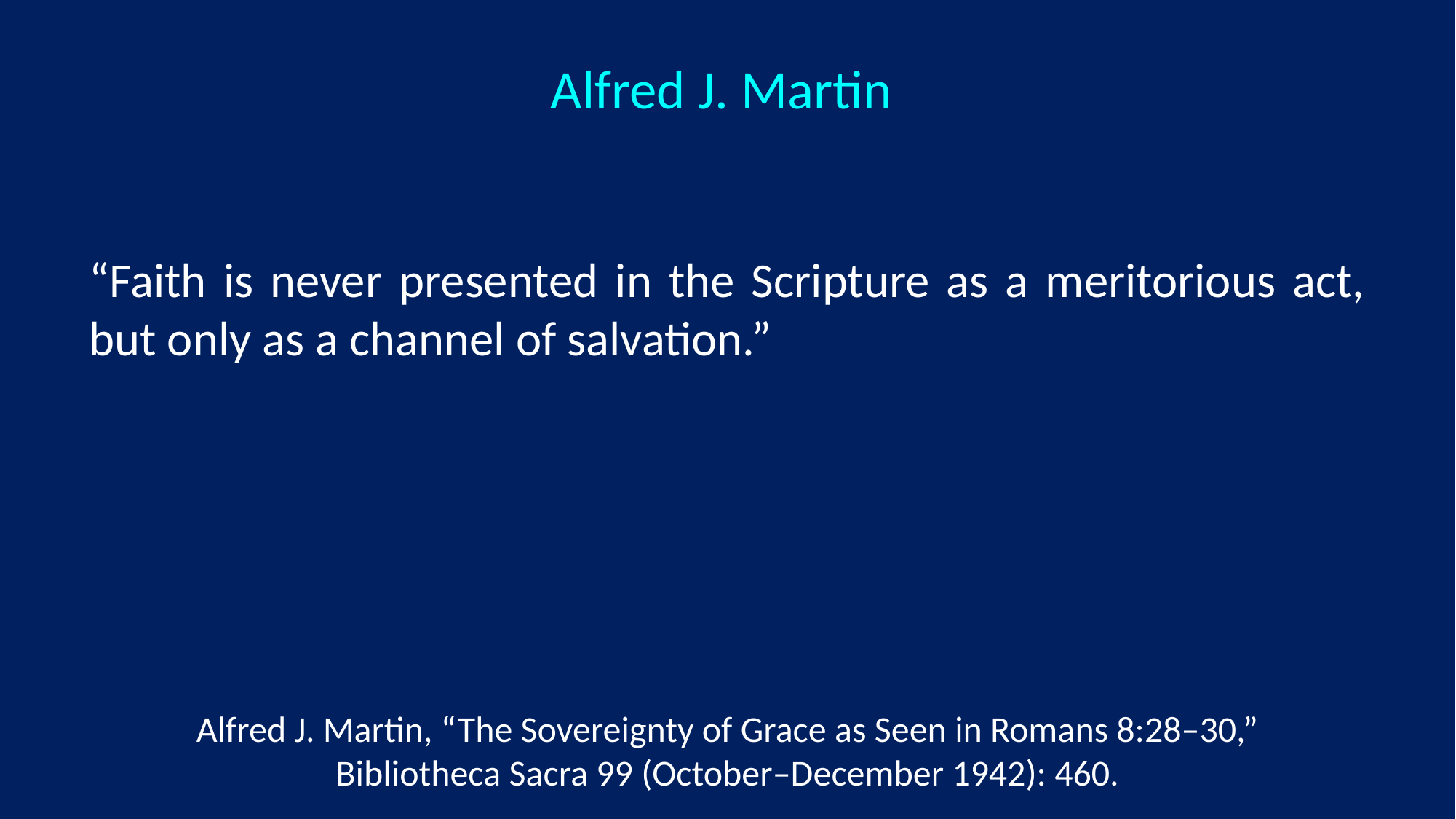

Alfred J. Martin
“Faith is never presented in the Scripture as a meritorious act, but only as a channel of salvation.”
Alfred J. Martin, “The Sovereignty of Grace as Seen in Romans 8:28–30,” Bibliotheca Sacra 99 (October–December 1942): 460.